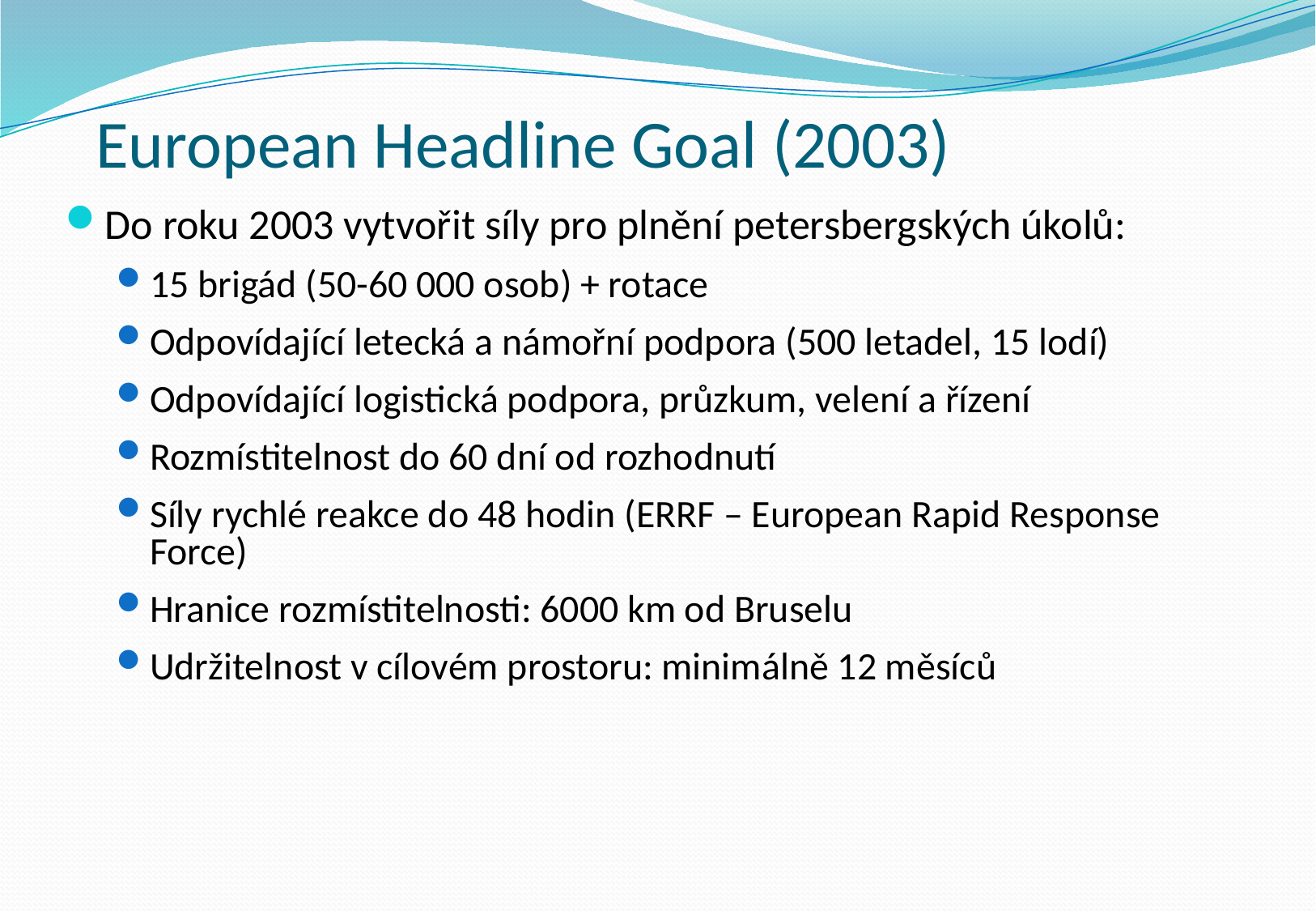

# European Headline Goal (2003)
Do roku 2003 vytvořit síly pro plnění petersbergských úkolů:
15 brigád (50-60 000 osob) + rotace
Odpovídající letecká a námořní podpora (500 letadel, 15 lodí)
Odpovídající logistická podpora, průzkum, velení a řízení
Rozmístitelnost do 60 dní od rozhodnutí
Síly rychlé reakce do 48 hodin (ERRF – European Rapid Response Force)
Hranice rozmístitelnosti: 6000 km od Bruselu
Udržitelnost v cílovém prostoru: minimálně 12 měsíců